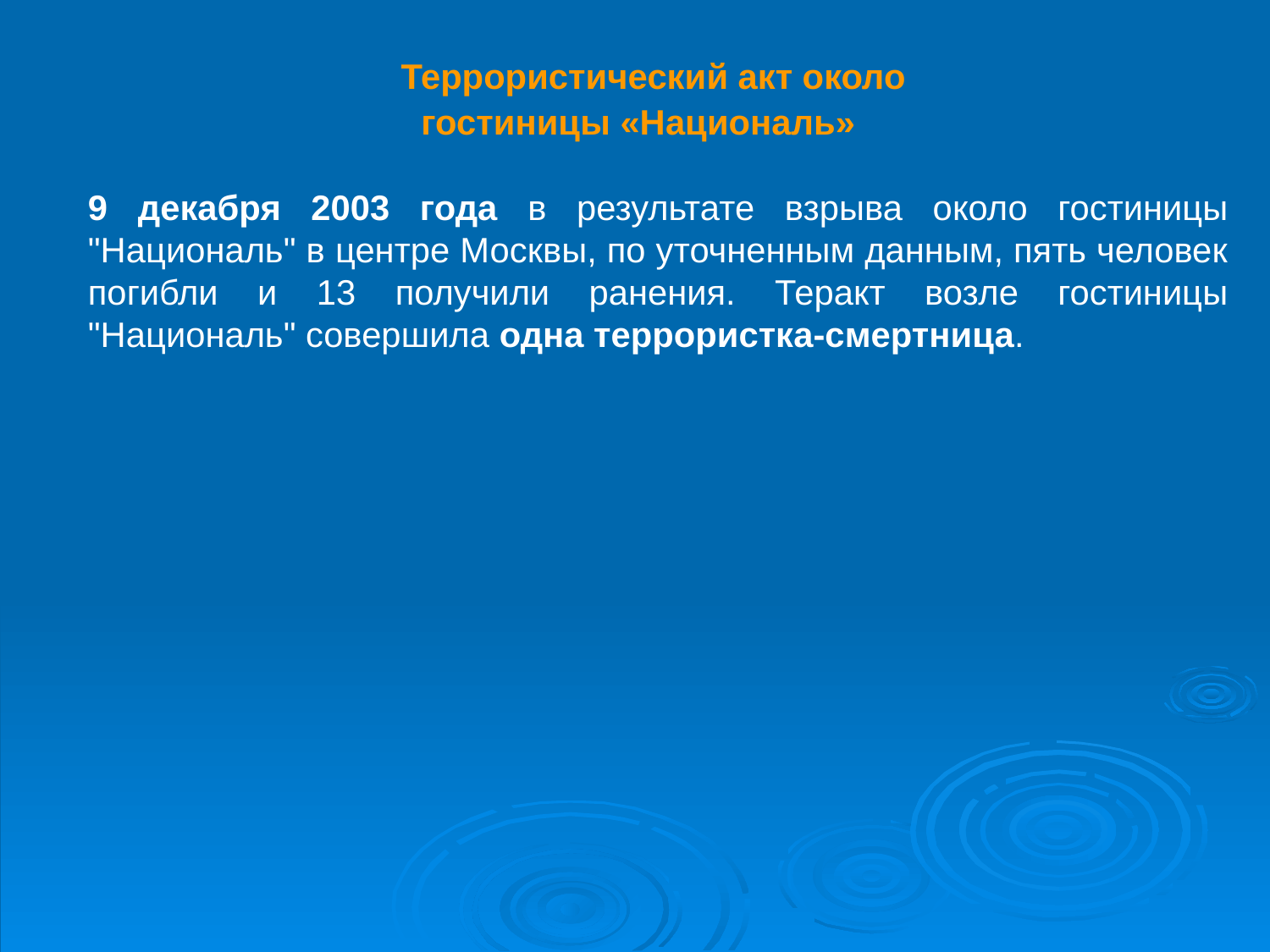

Террористический акт около
гостиницы «Националь»

	9 декабря 2003 года в результате взрыва около гостиницы "Националь" в центре Москвы, по уточненным данным, пять человек погибли и 13 получили ранения. Теракт возле гостиницы "Националь" совершила одна террористка-смертница.